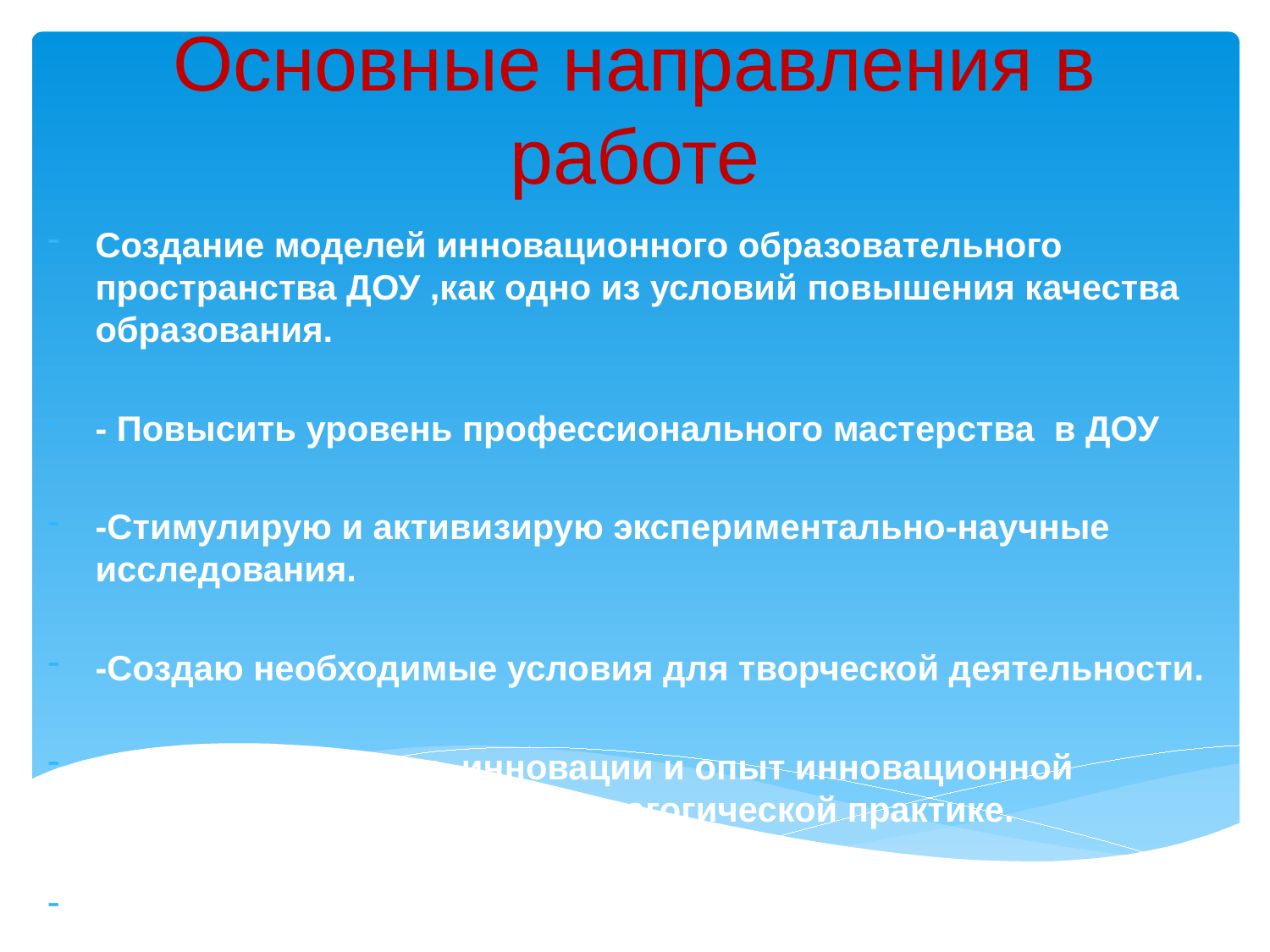

# Основные направления в работе
Создание моделей инновационного образовательного пространства ДОУ ,как одно из условий повышения качества образования.

- Повысить уровень профессионального мастерства  в ДОУ

-Стимулирую и активизирую экспериментально-научные исследования.

-Создаю необходимые условия для творческой деятельности.

--Пропагандировать инновации и опыт инновационной деятельности в массовой педагогической практике.

- Произвести методическое оформление инновации, дающее возможность их массового использования.